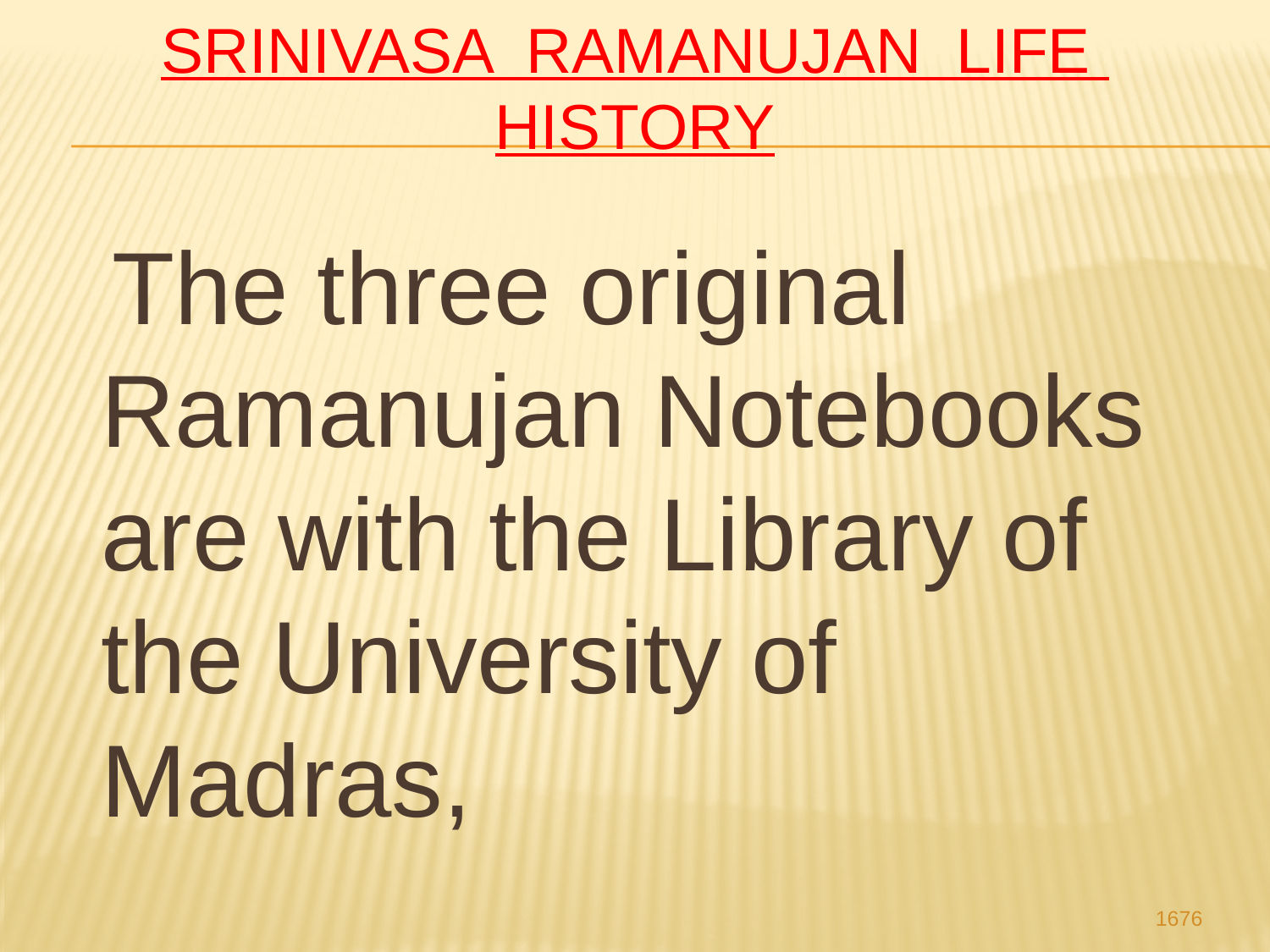

# Srinivasa  Ramanujan  life  history
  The three original Ramanujan Notebooks are with the Library of the University of Madras,

1676